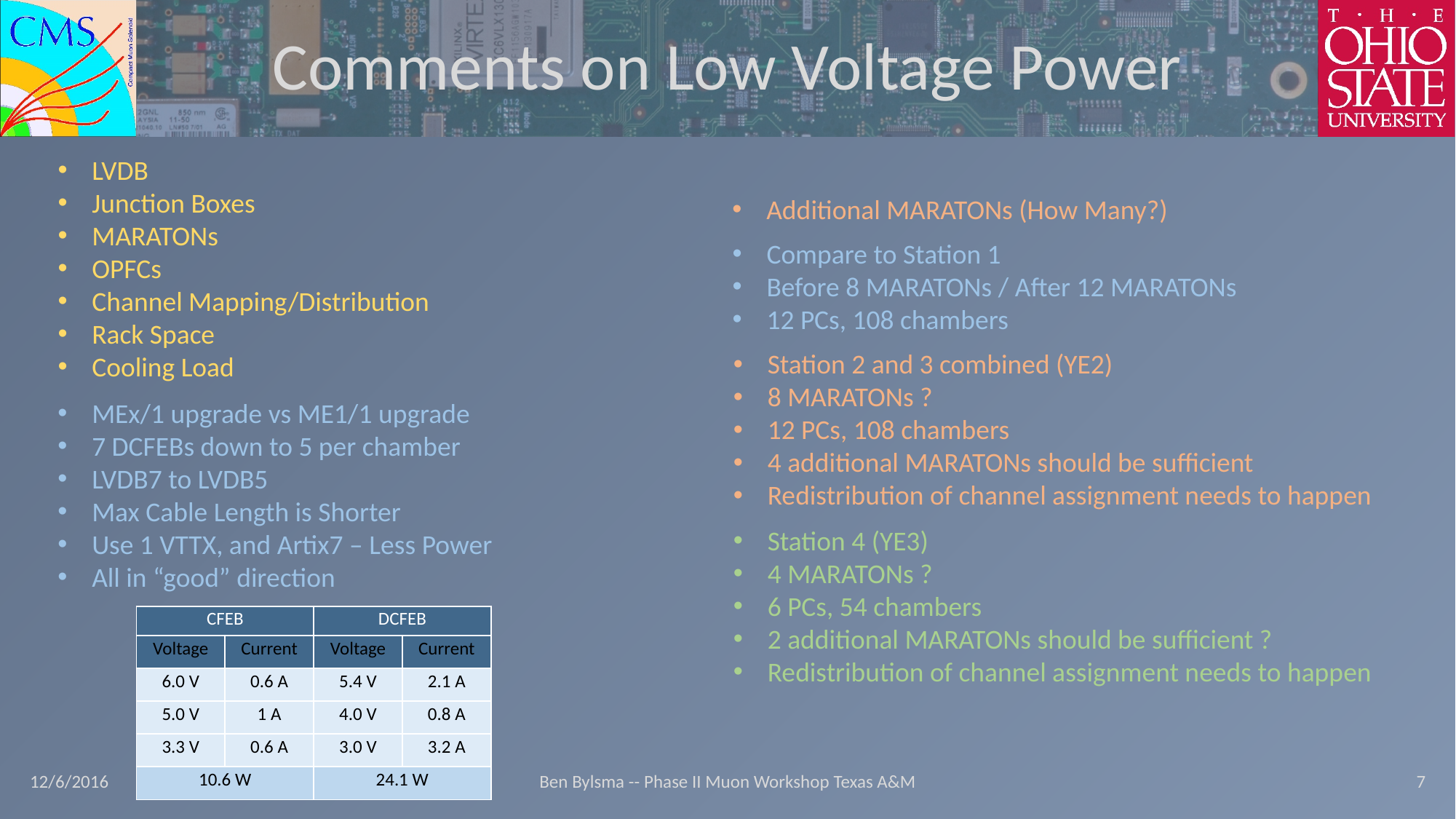

# Comments on Low Voltage Power
LVDB
Junction Boxes
MARATONs
OPFCs
Channel Mapping/Distribution
Rack Space
Cooling Load
Additional MARATONs (How Many?)
Compare to Station 1
Before 8 MARATONs / After 12 MARATONs
12 PCs, 108 chambers
Station 2 and 3 combined (YE2)
8 MARATONs ?
12 PCs, 108 chambers
4 additional MARATONs should be sufficient
Redistribution of channel assignment needs to happen
MEx/1 upgrade vs ME1/1 upgrade
7 DCFEBs down to 5 per chamber
LVDB7 to LVDB5
Max Cable Length is Shorter
Use 1 VTTX, and Artix7 – Less Power
All in “good” direction
Station 4 (YE3)
4 MARATONs ?
6 PCs, 54 chambers
2 additional MARATONs should be sufficient ?
Redistribution of channel assignment needs to happen
| CFEB |  | DCFEB |  |
| --- | --- | --- | --- |
| Voltage | Current | Voltage | Current |
| 6.0 V | 0.6 A | 5.4 V | 2.1 A |
| 5.0 V | 1 A | 4.0 V | 0.8 A |
| 3.3 V | 0.6 A | 3.0 V | 3.2 A |
| 10.6 W |  | 24.1 W |  |
7
12/6/2016
Ben Bylsma -- Phase II Muon Workshop Texas A&M